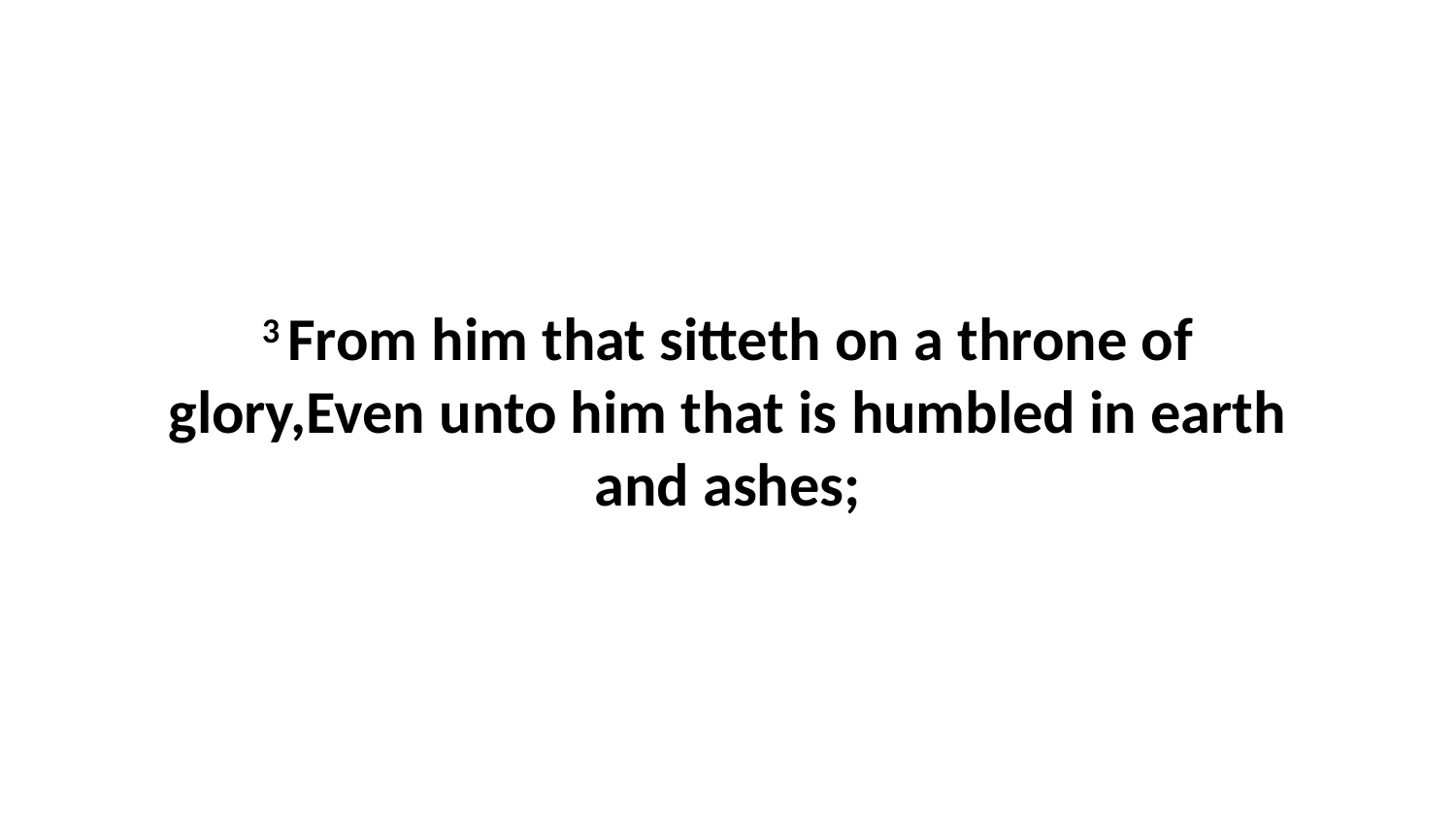

3 From him that sitteth on a throne of glory,Even unto him that is humbled in earth and ashes;